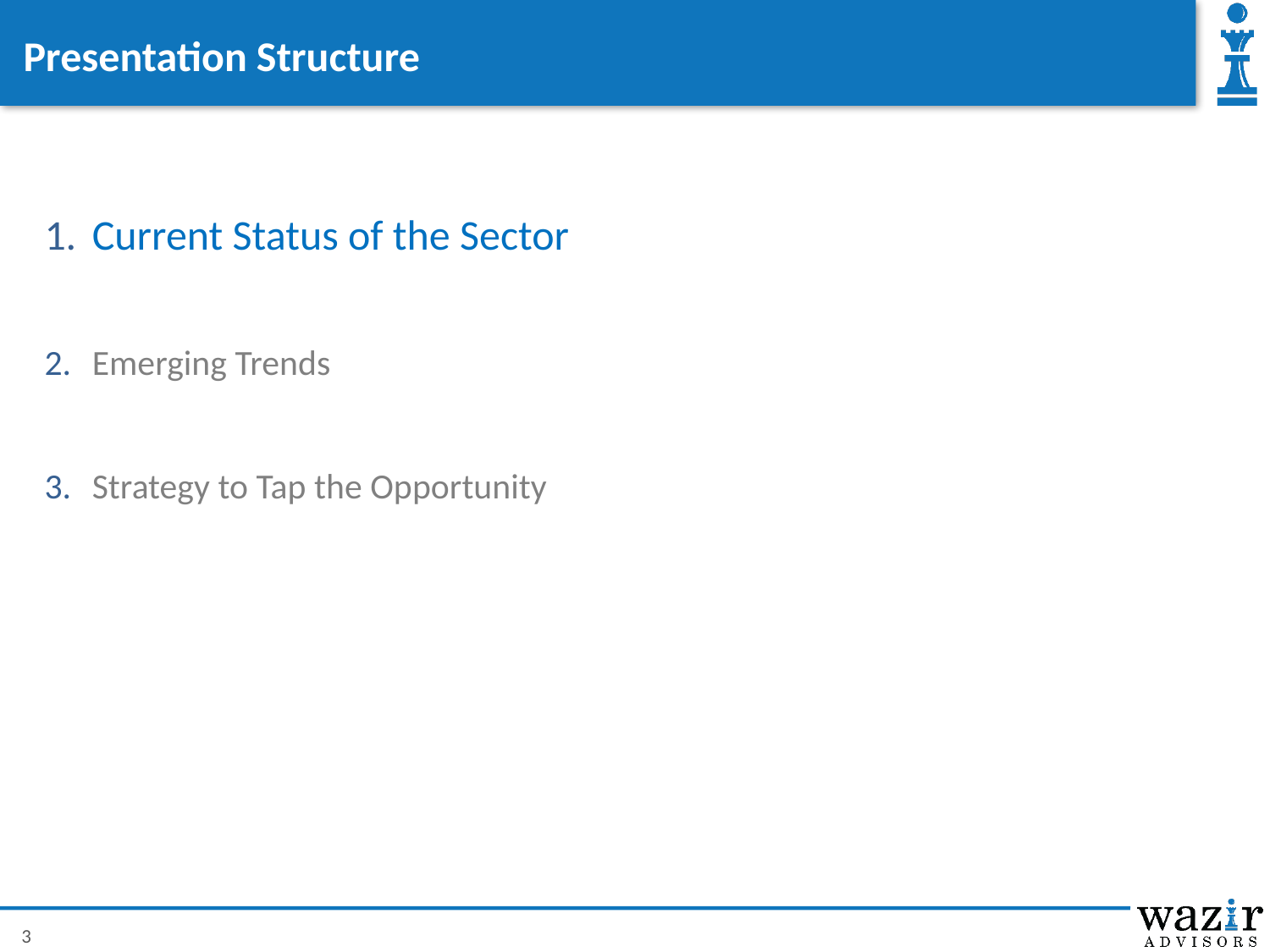

# Presentation Structure
Current Status of the Sector
Emerging Trends
Strategy to Tap the Opportunity